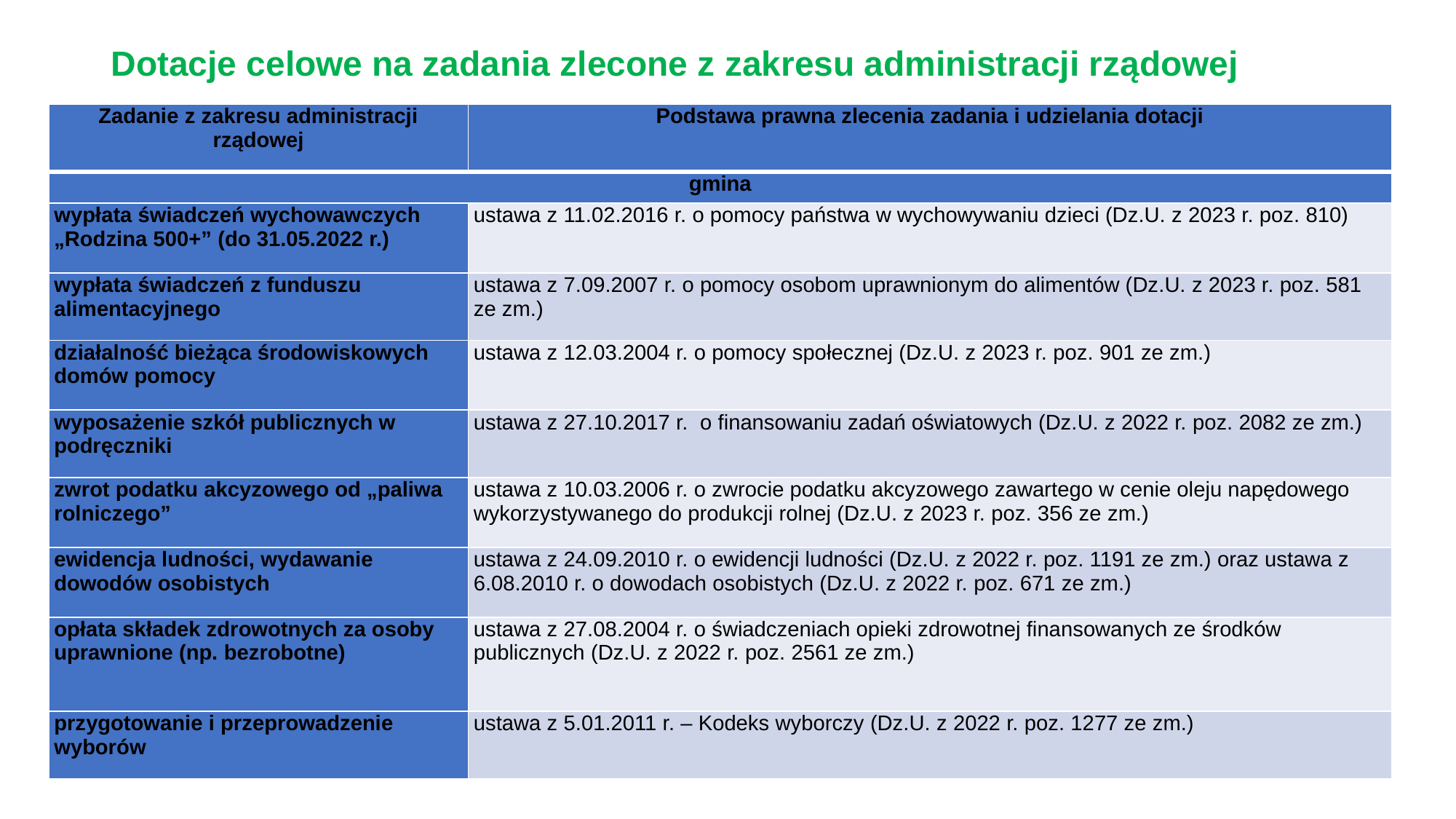

# Dotacje celowe na zadania zlecone z zakresu administracji rządowej
| Zadanie z zakresu administracji rządowej | Podstawa prawna zlecenia zadania i udzielania dotacji |
| --- | --- |
| gmina |  |
| wypłata świadczeń wychowawczych „Rodzina 500+” (do 31.05.2022 r.) | ustawa z 11.02.2016 r. o pomocy państwa w wychowywaniu dzieci (Dz.U. z 2023 r. poz. 810) |
| wypłata świadczeń z funduszu alimentacyjnego | ustawa z 7.09.2007 r. o pomocy osobom uprawnionym do alimentów (Dz.U. z 2023 r. poz. 581 ze zm.) |
| działalność bieżąca środowiskowych domów pomocy | ustawa z 12.03.2004 r. o pomocy społecznej (Dz.U. z 2023 r. poz. 901 ze zm.) |
| wyposażenie szkół publicznych w podręczniki | ustawa z 27.10.2017 r. o finansowaniu zadań oświatowych (Dz.U. z 2022 r. poz. 2082 ze zm.) |
| zwrot podatku akcyzowego od „paliwa rolniczego” | ustawa z 10.03.2006 r. o zwrocie podatku akcyzowego zawartego w cenie oleju napędowego wykorzystywanego do produkcji rolnej (Dz.U. z 2023 r. poz. 356 ze zm.) |
| ewidencja ludności, wydawanie dowodów osobistych | ustawa z 24.09.2010 r. o ewidencji ludności (Dz.U. z 2022 r. poz. 1191 ze zm.) oraz ustawa z 6.08.2010 r. o dowodach osobistych (Dz.U. z 2022 r. poz. 671 ze zm.) |
| opłata składek zdrowotnych za osoby uprawnione (np. bezrobotne) | ustawa z 27.08.2004 r. o świadczeniach opieki zdrowotnej finansowanych ze środków publicznych (Dz.U. z 2022 r. poz. 2561 ze zm.) |
| przygotowanie i przeprowadzenie wyborów | ustawa z 5.01.2011 r. – Kodeks wyborczy (Dz.U. z 2022 r. poz. 1277 ze zm.) |